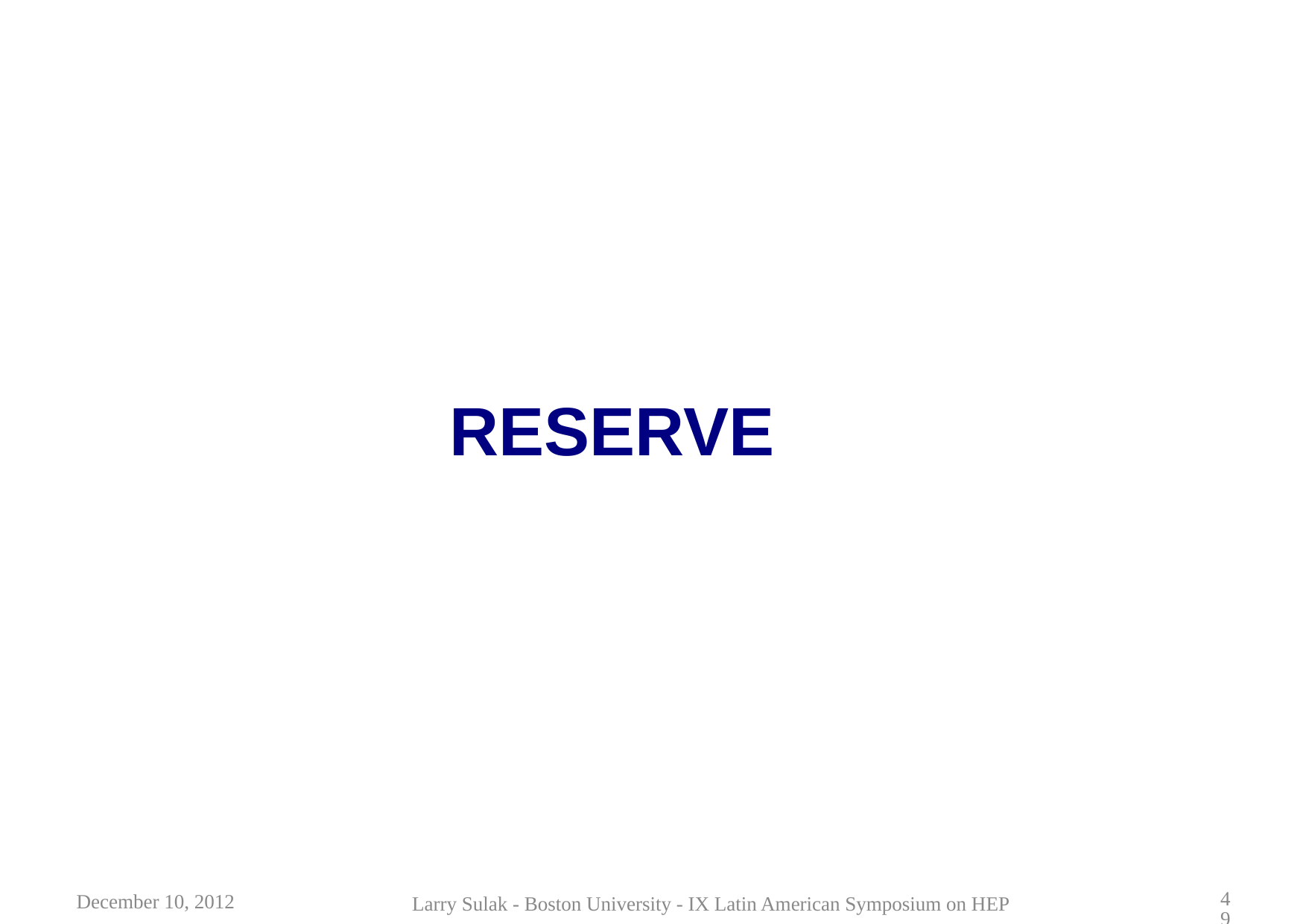

# RESERVE
49
December 10, 2012
Larry Sulak - Boston University - IX Latin American Symposium on HEP